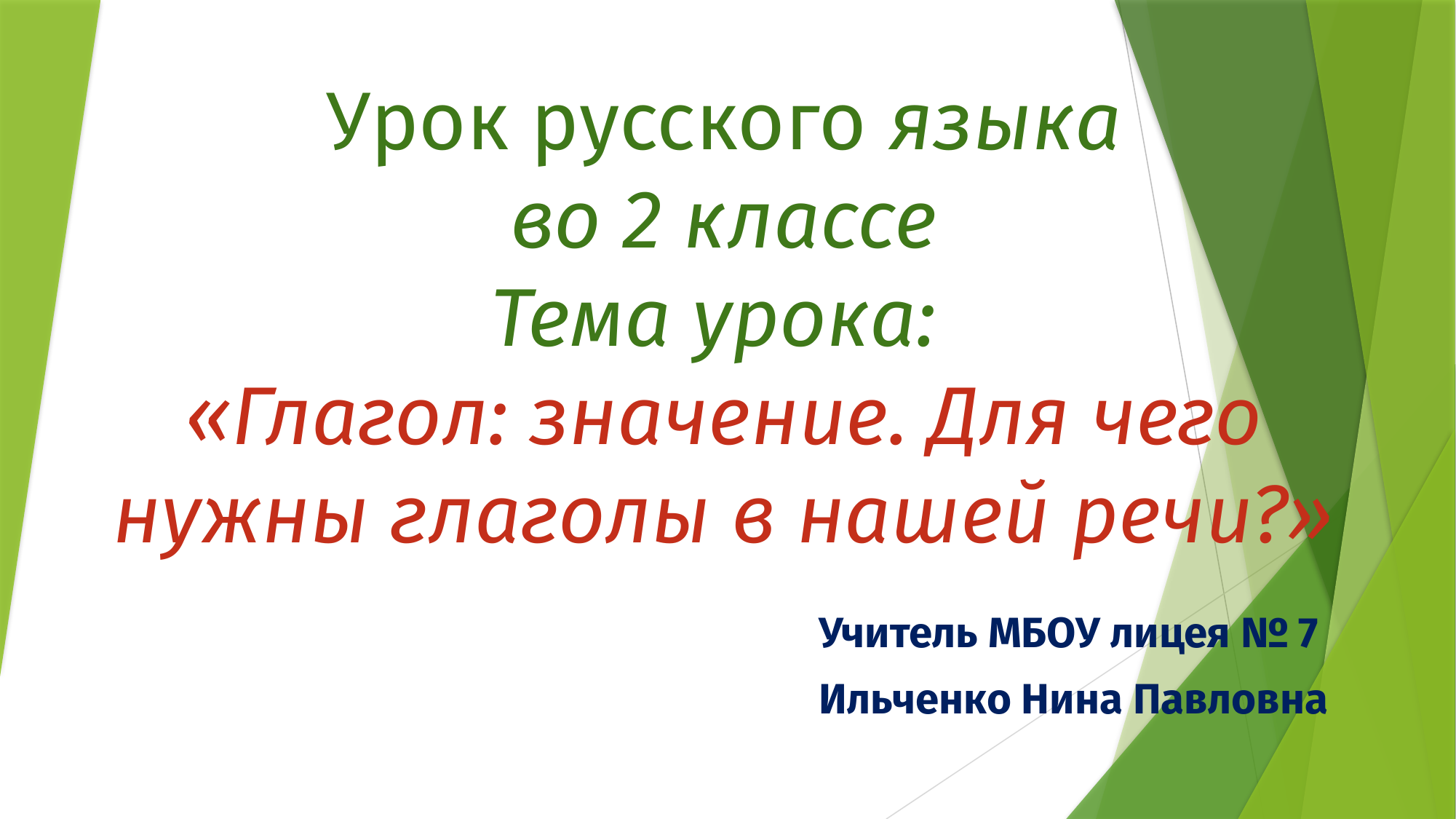

# Урок русского языка во 2 классе Тема урока: «Глагол: значение. Для чего нужны глаголы в нашей речи?»
Учитель МБОУ лицея № 7
Ильченко Нина Павловна